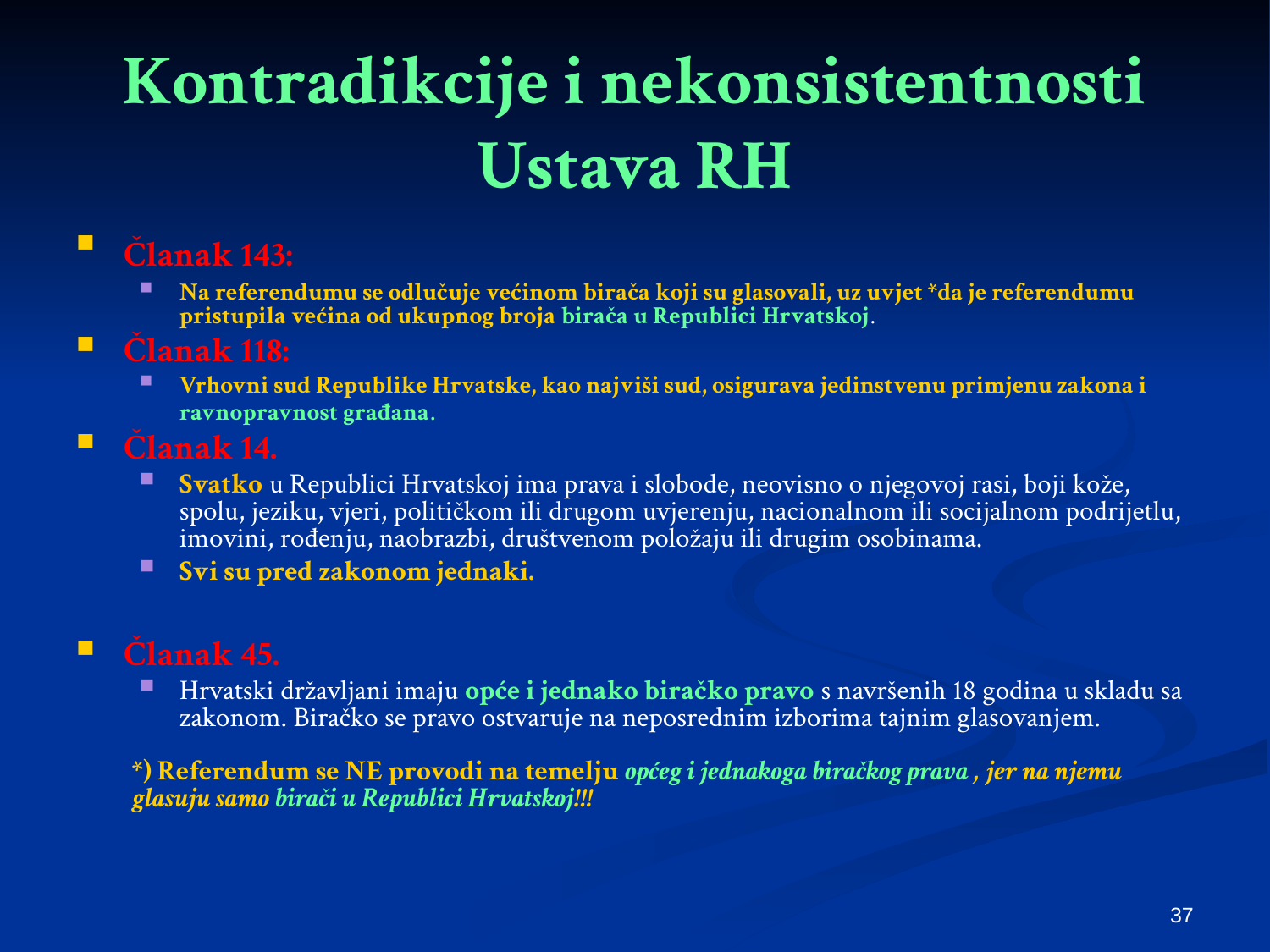

# Kontradikcije i nekonsistentnosti Ustava RH
Članak 143:
Na referendumu se odlučuje većinom birača koji su glasovali, uz uvjet *da je referendumu pristupila većina od ukupnog broja birača u Republici Hrvatskoj.
Članak 118:
Vrhovni sud Republike Hrvatske, kao najviši sud, osigurava jedinstvenu primjenu zakona i ravnopravnost građana.
Članak 14.
Svatko u Republici Hrvatskoj ima prava i slobode, neovisno o njegovoj rasi, boji kože, spolu, jeziku, vjeri, političkom ili drugom uvjerenju, nacionalnom ili socijalnom podrijetlu, imovini, rođenju, naobrazbi, društvenom položaju ili drugim osobinama.
Svi su pred zakonom jednaki.

Članak 45.
Hrvatski državljani imaju opće i jednako biračko pravo s navršenih 18 godina u skladu sa zakonom. Biračko se pravo ostvaruje na neposrednim izborima tajnim glasovanjem.

*) Referendum se NE provodi na temelju općeg i jednakoga biračkog prava , jer na njemu glasuju samo birači u Republici Hrvatskoj!!!

37